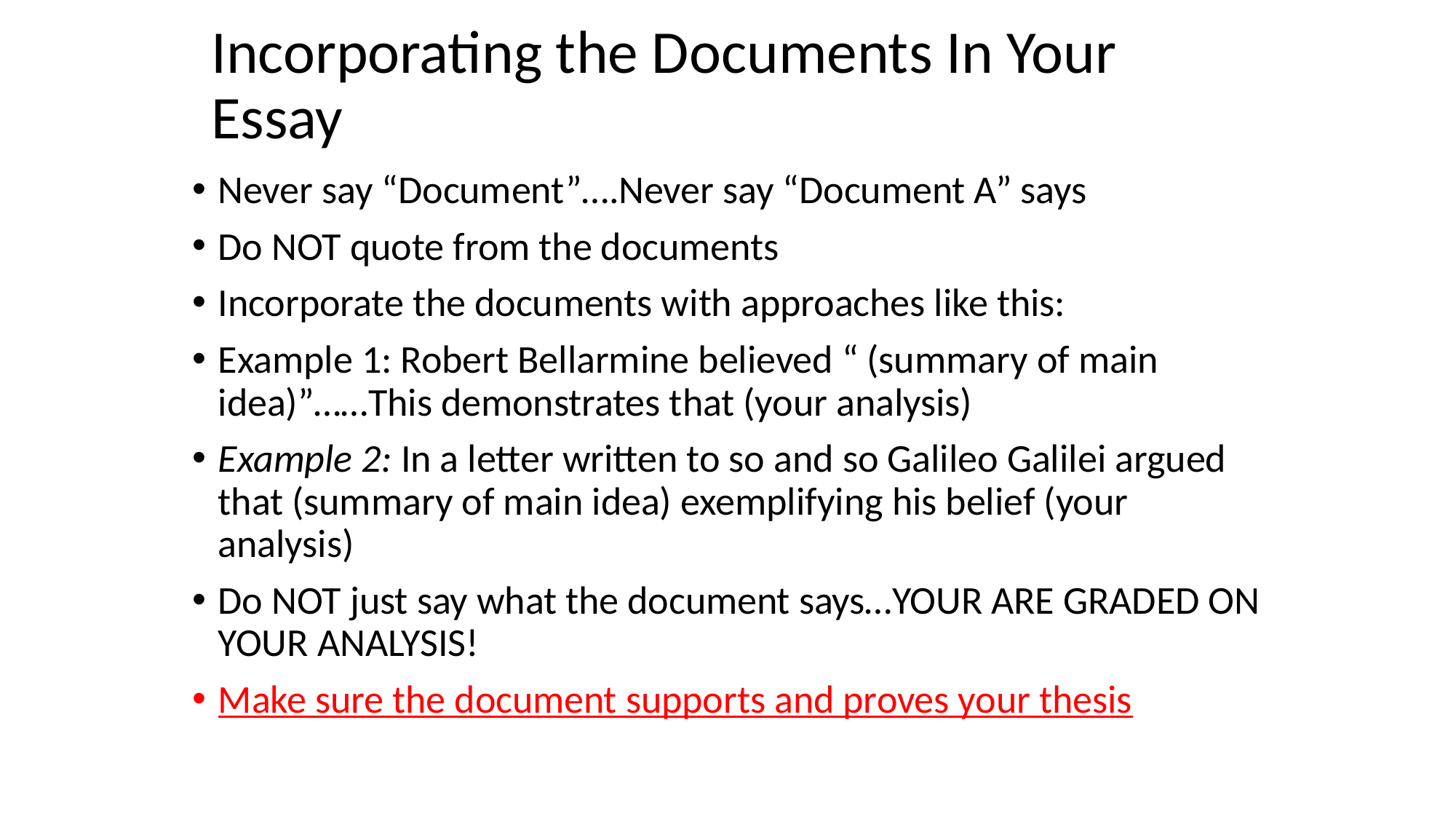

# Incorporating the Documents In Your Essay
Never say “Document”….Never say “Document A” says
Do NOT quote from the documents
Incorporate the documents with approaches like this:
Example 1: Robert Bellarmine believed “ (summary of main idea)”……This demonstrates that (your analysis)
Example 2: In a letter written to so and so Galileo Galilei argued that (summary of main idea) exemplifying his belief (your analysis)
Do NOT just say what the document says…YOUR ARE GRADED ON YOUR ANALYSIS!
Make sure the document supports and proves your thesis